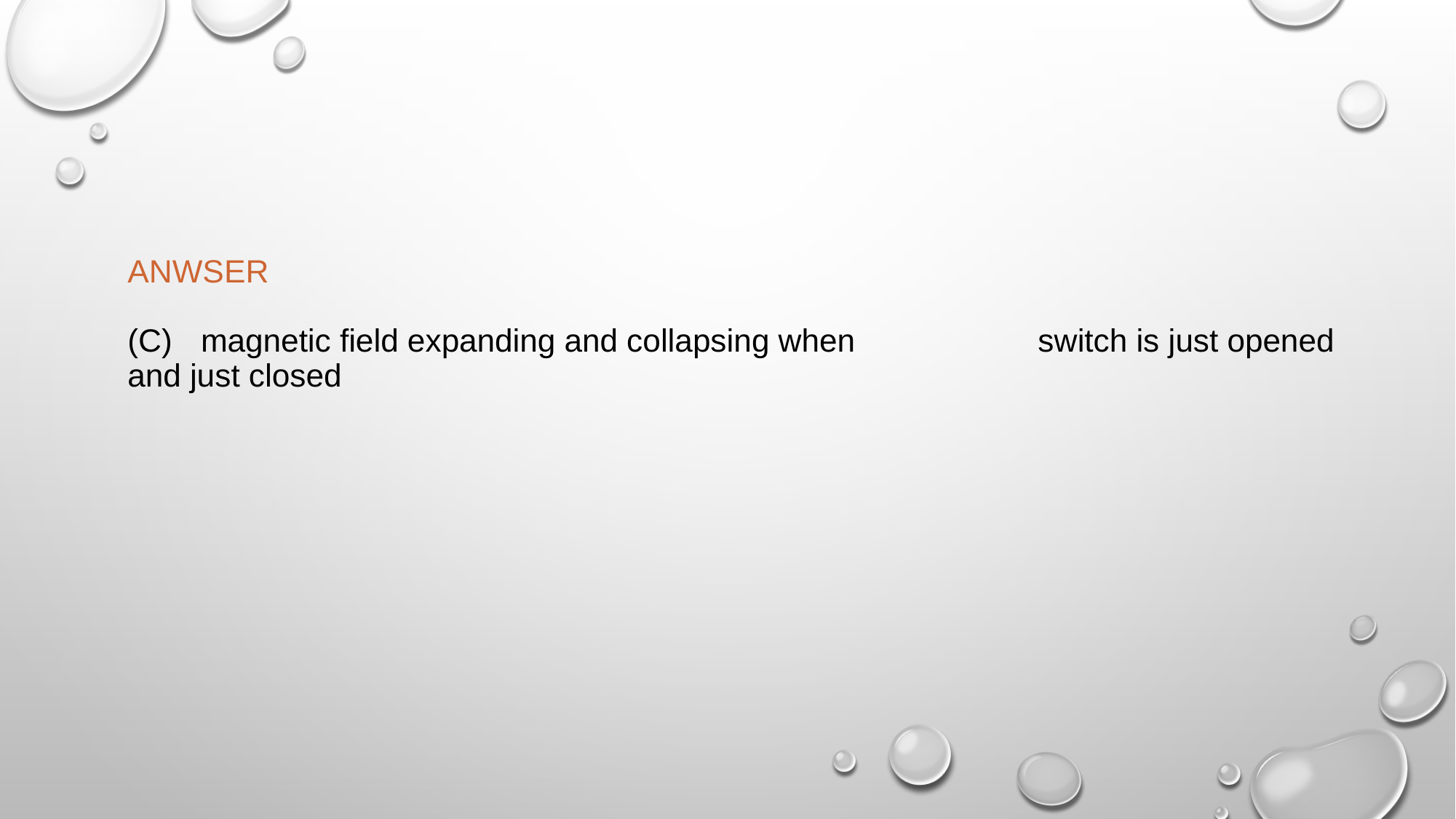

# ANWSER (C)	 magnetic field expanding and collapsing when           	  	 switch is just opened and just closed